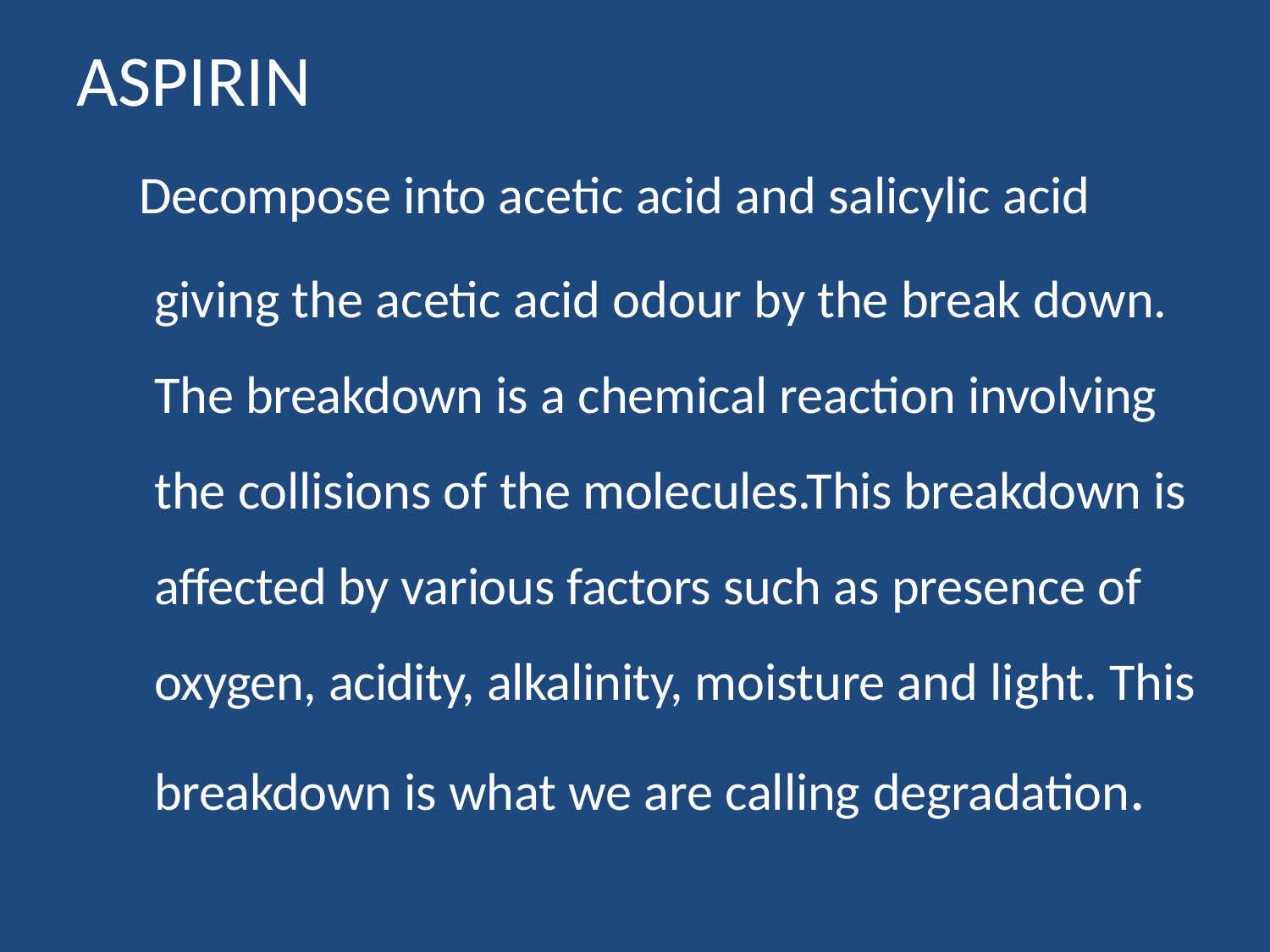

# ASPIRIN
Decompose into acetic acid and salicylic acid
giving the acetic acid odour by the break down.  The breakdown is a chemical reaction involving  the collisions of the molecules.This breakdown is  affected by various factors such as presence of  oxygen, acidity, alkalinity, moisture and light. This  breakdown is what we are calling degradation.